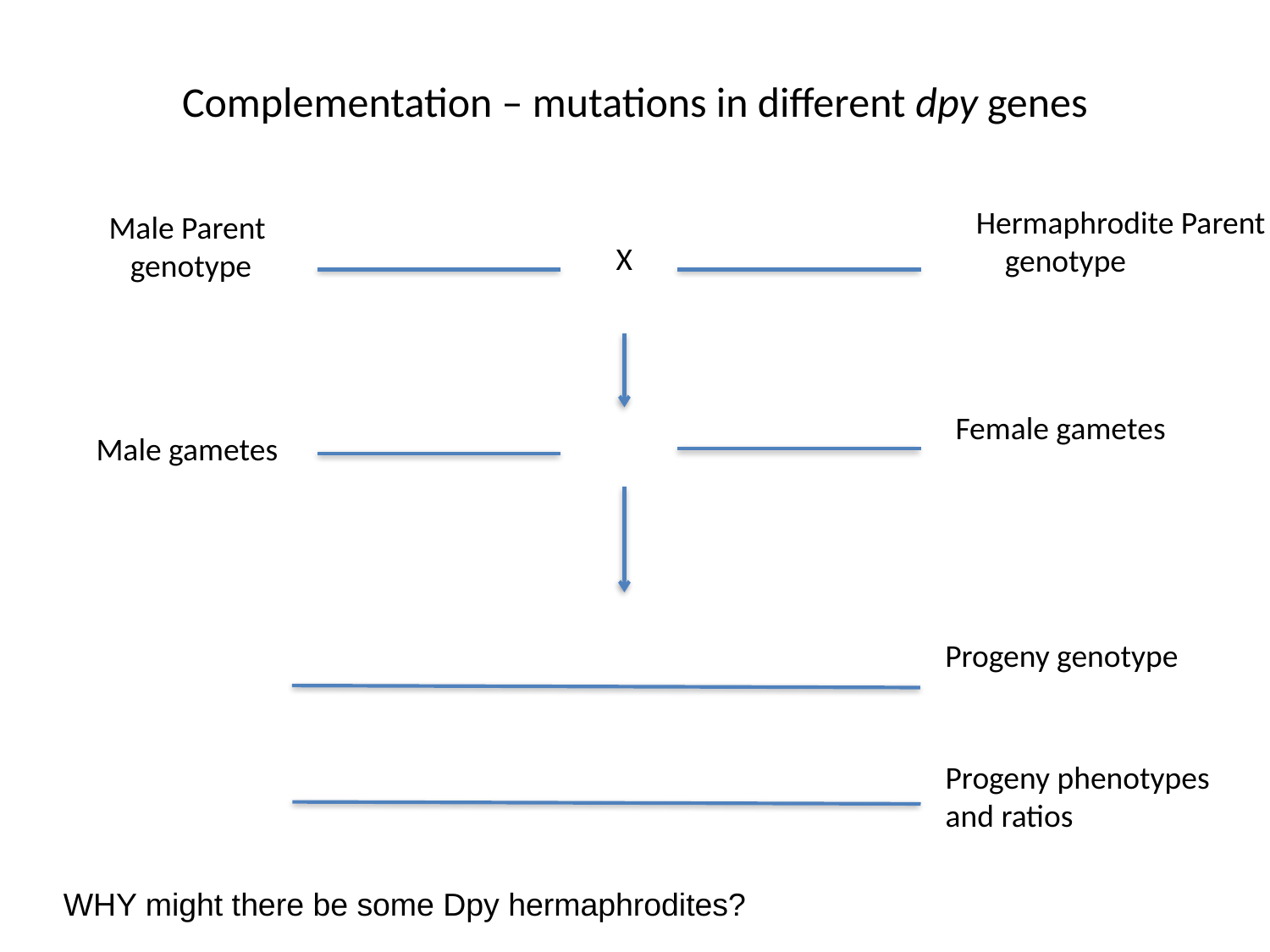

# Complementation – mutations in different dpy genes
Hermaphrodite Parent
    genotype
Male Parent
   genotype
X
Female gametes
Male gametes
Progeny genotype

Progeny phenotypes
and ratios
WHY might there be some Dpy hermaphrodites?